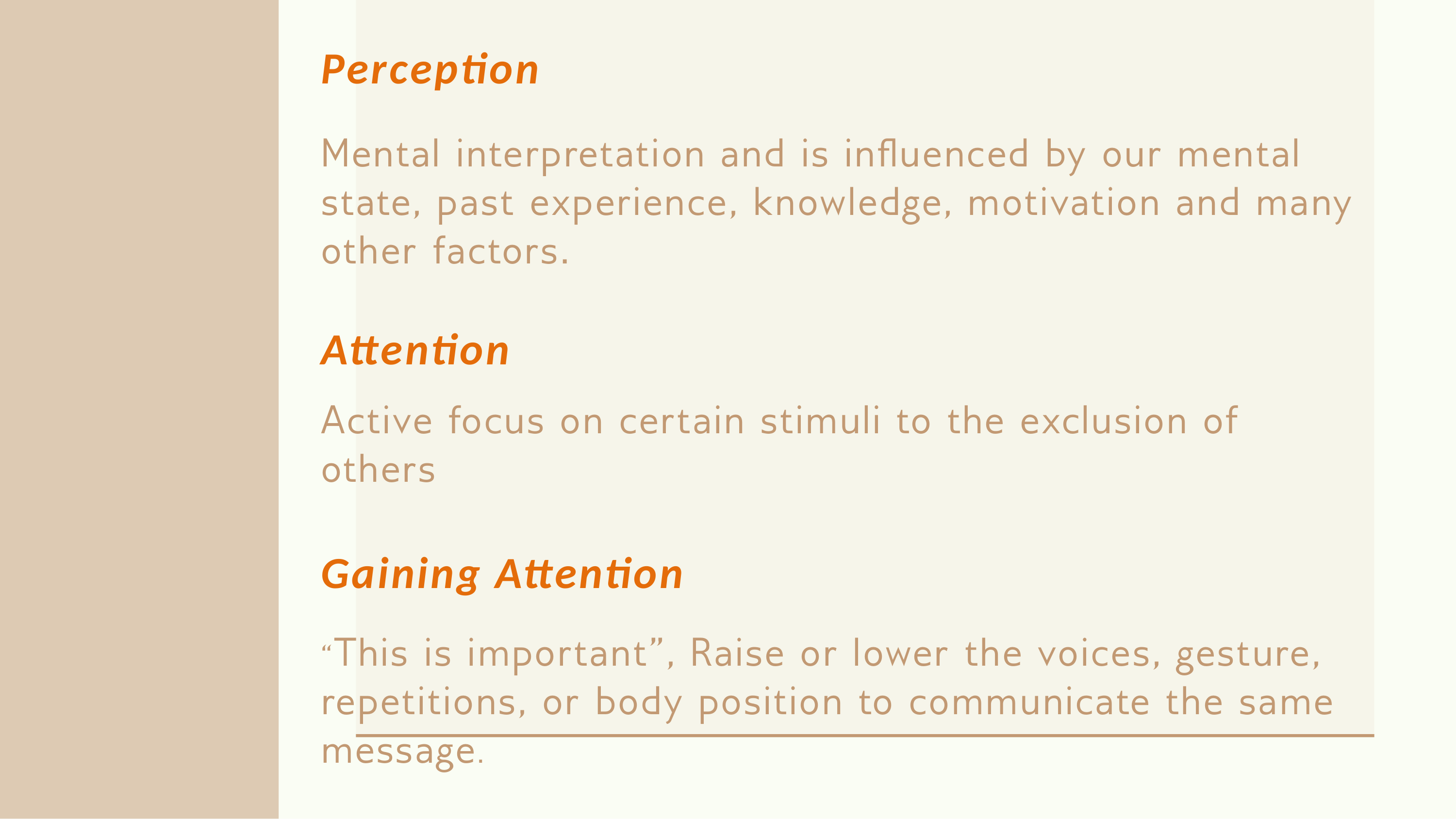

# Perception
Mental interpretation and is influenced by our mental state, past experience, knowledge, motivation and many other factors.

Attention
Active focus on certain stimuli to the exclusion of others

Gaining Attention
“This is important”, Raise or lower the voices, gesture, repetitions, or body position to communicate the same message.